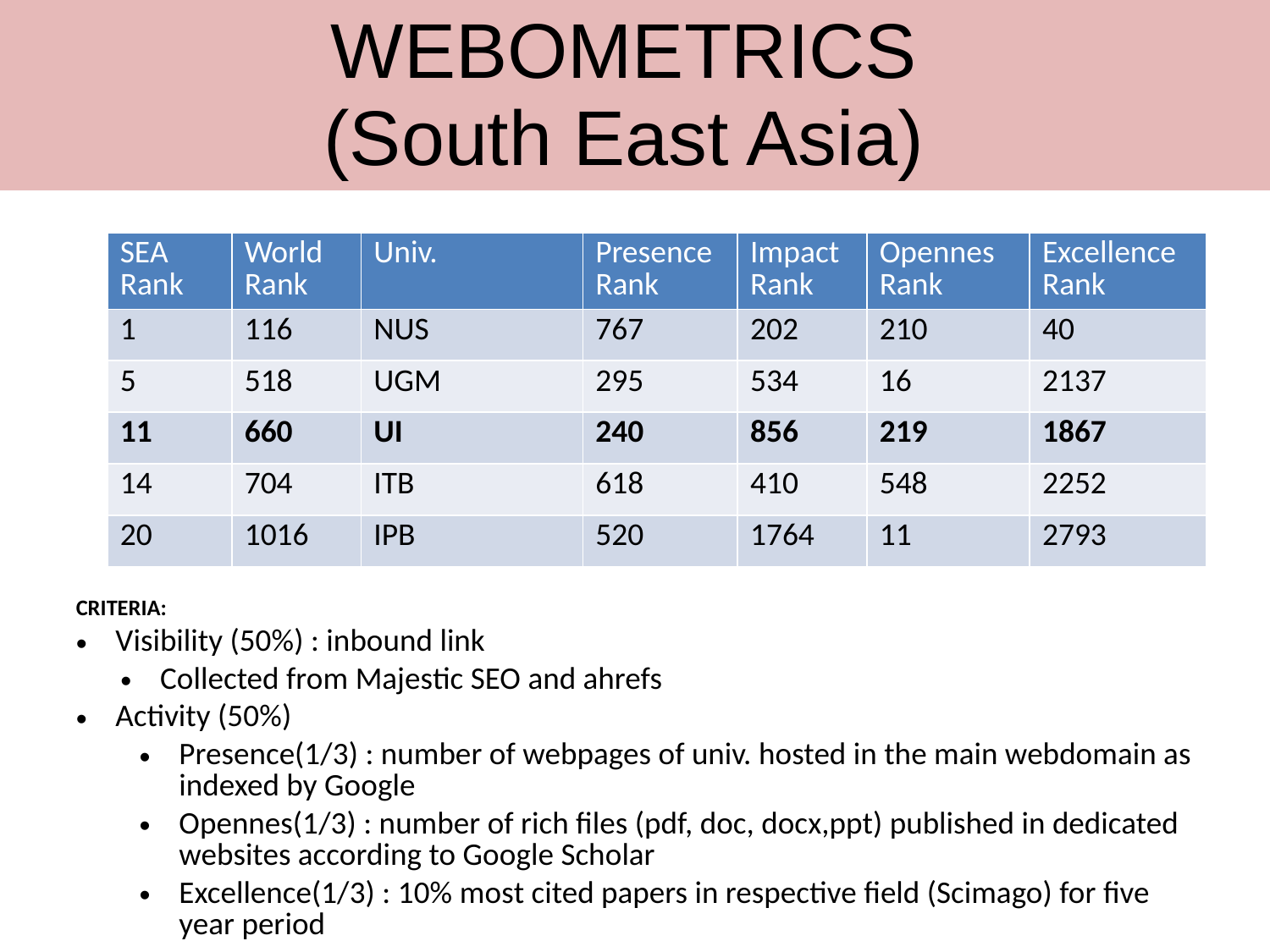

WEBOMETRICS
(South East Asia)
| SEA Rank | World Rank | Univ. | Presence Rank | Impact Rank | Opennes Rank | Excellence Rank |
| --- | --- | --- | --- | --- | --- | --- |
| 1 | 116 | NUS | 767 | 202 | 210 | 40 |
| 5 | 518 | UGM | 295 | 534 | 16 | 2137 |
| 11 | 660 | UI | 240 | 856 | 219 | 1867 |
| 14 | 704 | ITB | 618 | 410 | 548 | 2252 |
| 20 | 1016 | IPB | 520 | 1764 | 11 | 2793 |
CRITERIA:
Visibility (50%) : inbound link
Collected from Majestic SEO and ahrefs
Activity (50%)
Presence(1/3) : number of webpages of univ. hosted in the main webdomain as indexed by Google
Opennes(1/3) : number of rich files (pdf, doc, docx,ppt) published in dedicated websites according to Google Scholar
Excellence(1/3) : 10% most cited papers in respective field (Scimago) for five year period